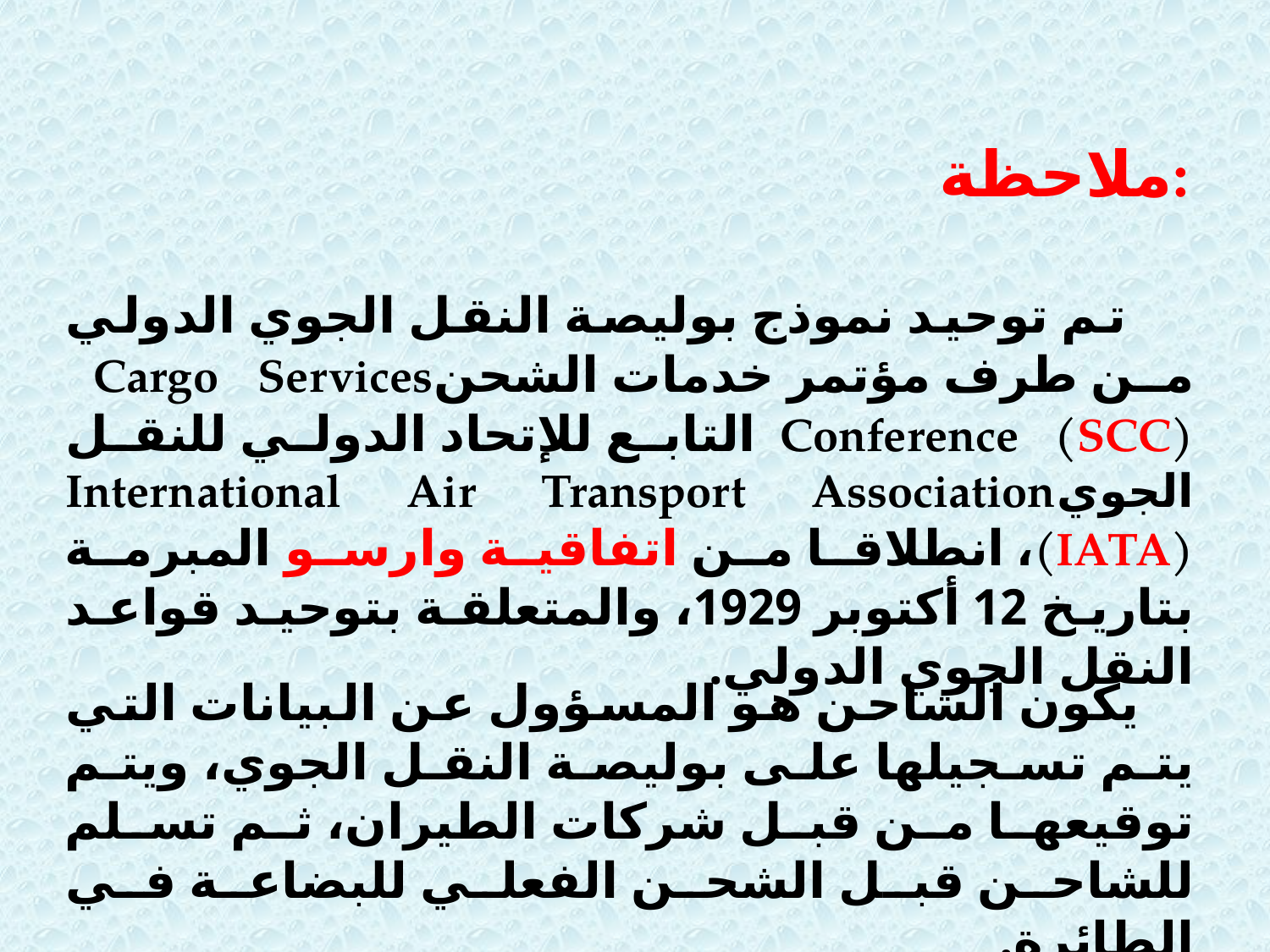

ملاحظة:
     تم توحيد نموذج بوليصة النقل الجوي الدولي من طرف مؤتمر خدمات الشحنCargo Services Conference (SCC)  التابع للإتحاد الدولي للنقل الجويInternational Air Transport Association (IATA)، انطلاقا من اتفاقية وارسو المبرمة بتاريخ 12 أكتوبر 1929، والمتعلقة بتوحيد قواعد النقل الجوي الدولي.
    يكون الشاحن هو المسؤول عن البيانات التي يتم تسجيلها على بوليصة النقل الجوي، ويتم توقيعها من قبل شركات الطيران، ثم تسلم للشاحن قبل الشحن الفعلي للبضاعة في الطائرة.